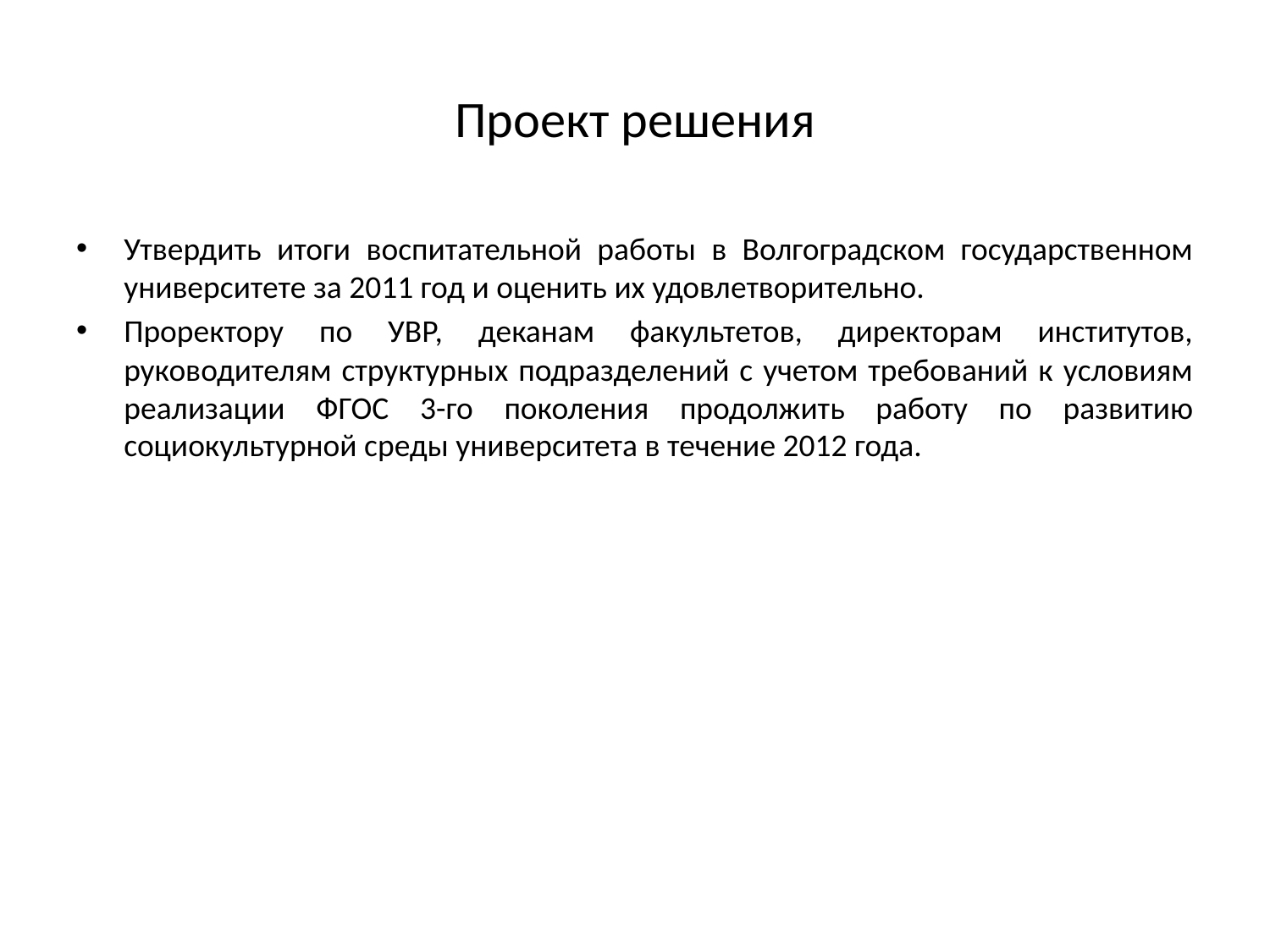

# Проект решения
Утвердить итоги воспитательной работы в Волгоградском государственном университете за 2011 год и оценить их удовлетворительно.
Проректору по УВР, деканам факультетов, директорам институтов, руководителям структурных подразделений с учетом требований к условиям реализации ФГОС 3-го поколения продолжить работу по развитию социокультурной среды университета в течение 2012 года.